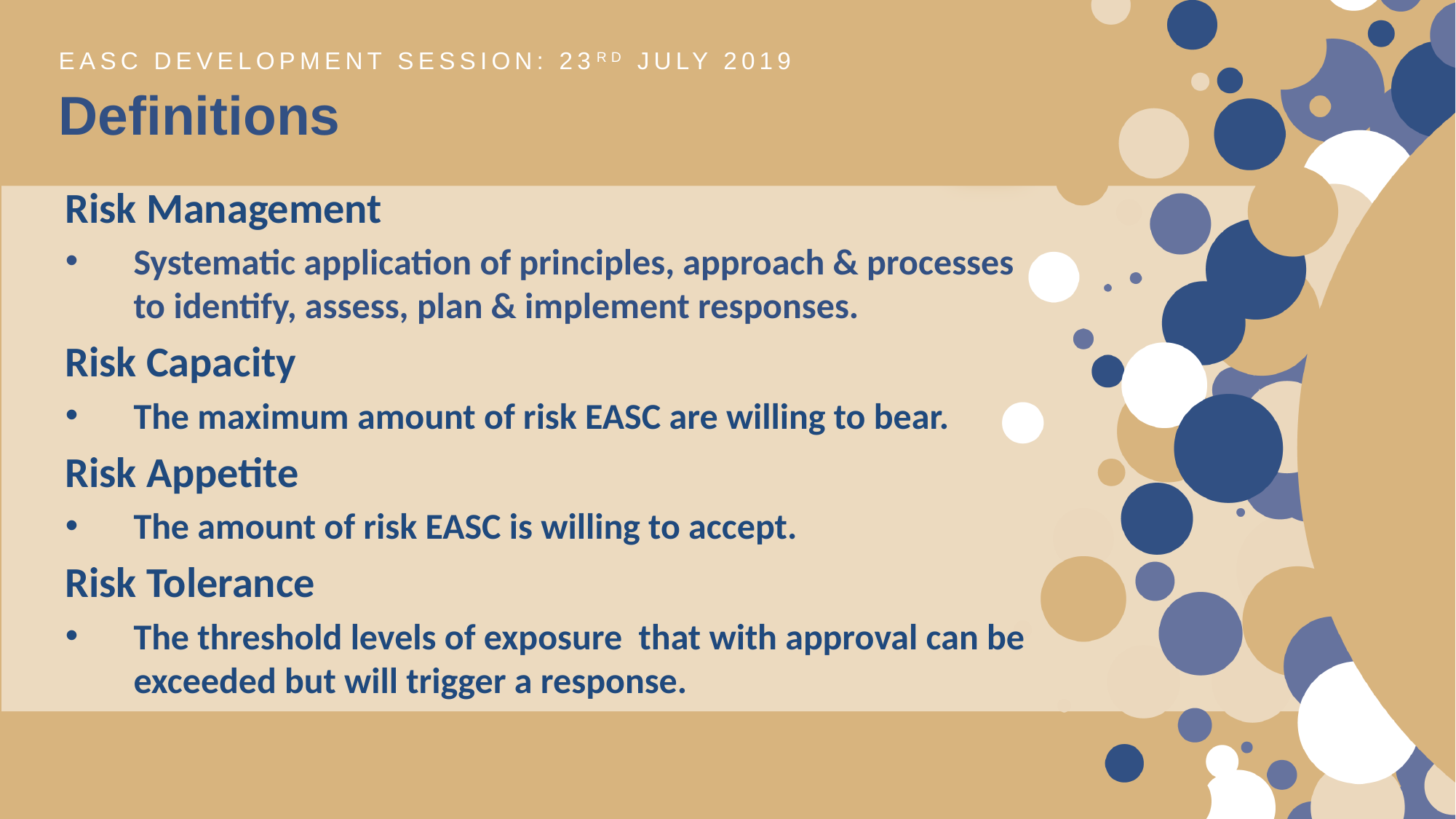

EASC development session: 23rd July 2019
# Definitions
Risk Management
Systematic application of principles, approach & processes to identify, assess, plan & implement responses.
Risk Capacity
The maximum amount of risk EASC are willing to bear.
Risk Appetite
The amount of risk EASC is willing to accept.
Risk Tolerance
The threshold levels of exposure  that with approval can be exceeded but will trigger a response.